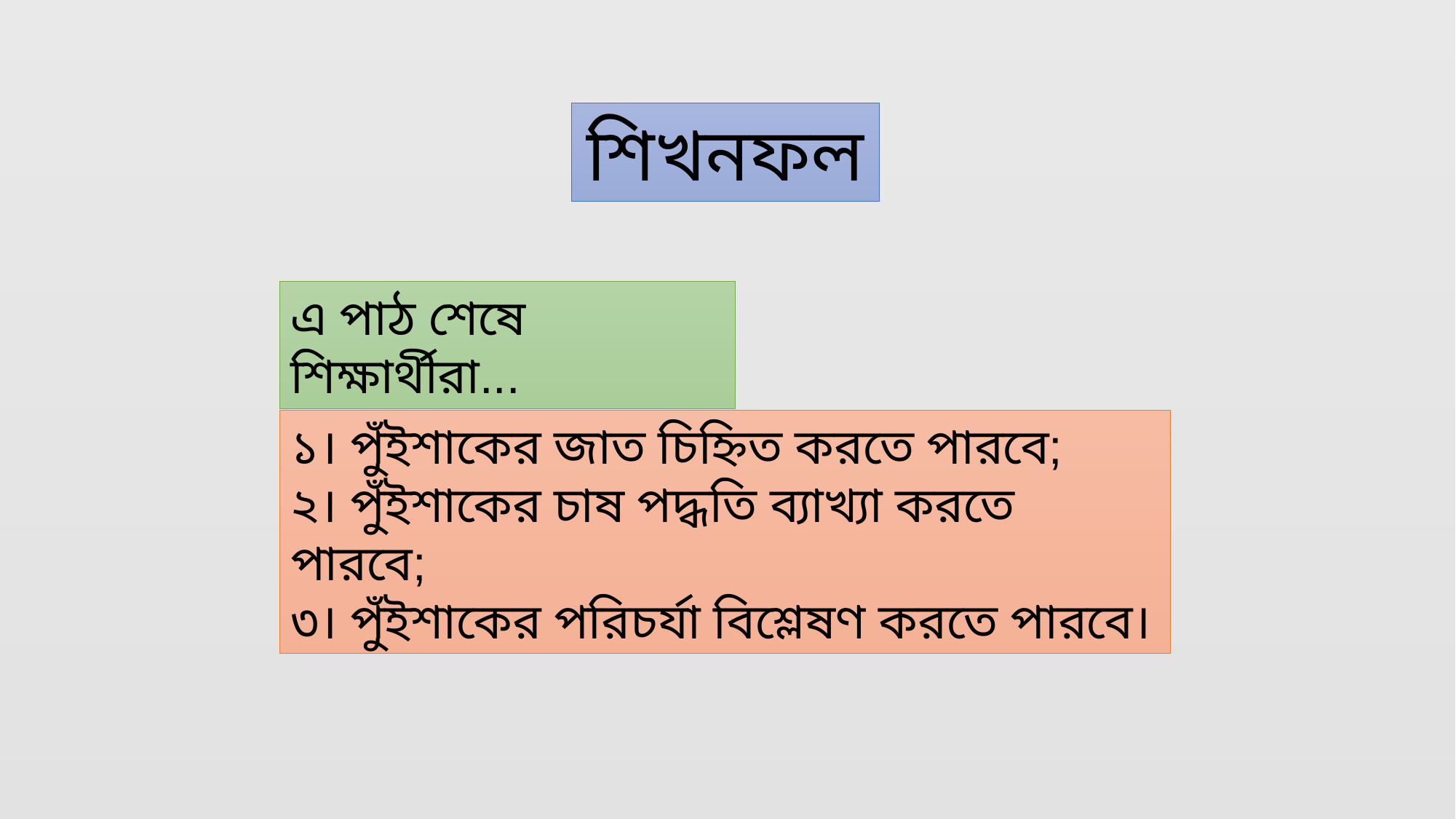

শিখনফল
এ পাঠ শেষে শিক্ষার্থীরা...
১। পুঁইশাকের জাত চিহ্নিত করতে পারবে;
২। পুঁইশাকের চাষ পদ্ধতি ব্যাখ্যা করতে পারবে;
৩। পুঁইশাকের পরিচর্যা বিশ্লেষণ করতে পারবে।